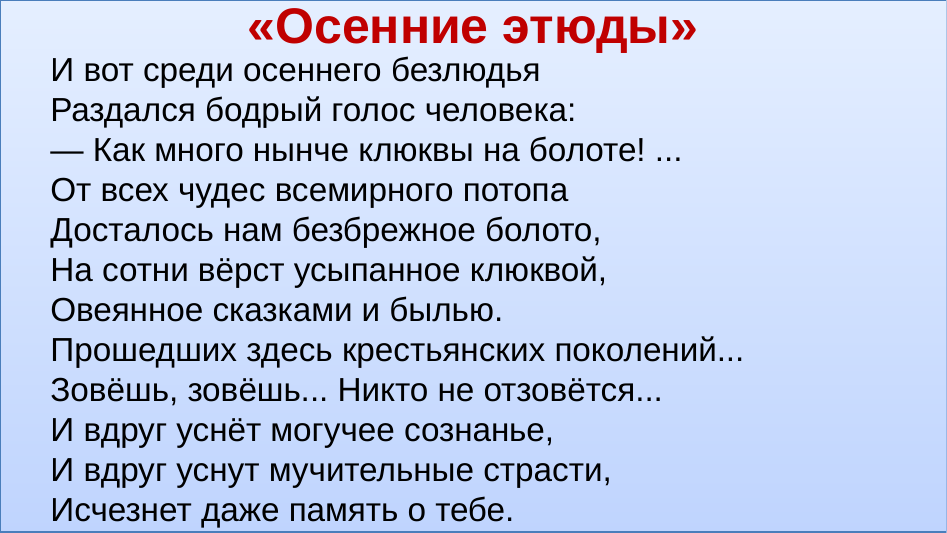

# «Осенние этюды»
И вот среди осеннего безлюдья
Раздался бодрый голос человека:
— Как много нынче клюквы на болоте! ...
От всех чудес всемирного потопа
Досталось нам безбрежное болото,
На сотни вёрст усыпанное клюквой,
Овеянное сказками и былью.
Прошедших здесь крестьянских поколений...
Зовёшь, зовёшь... Никто не отзовётся...
И вдруг уснёт могучее сознанье,
И вдруг уснут мучительные страсти,
Исчезнет даже память о тебе.